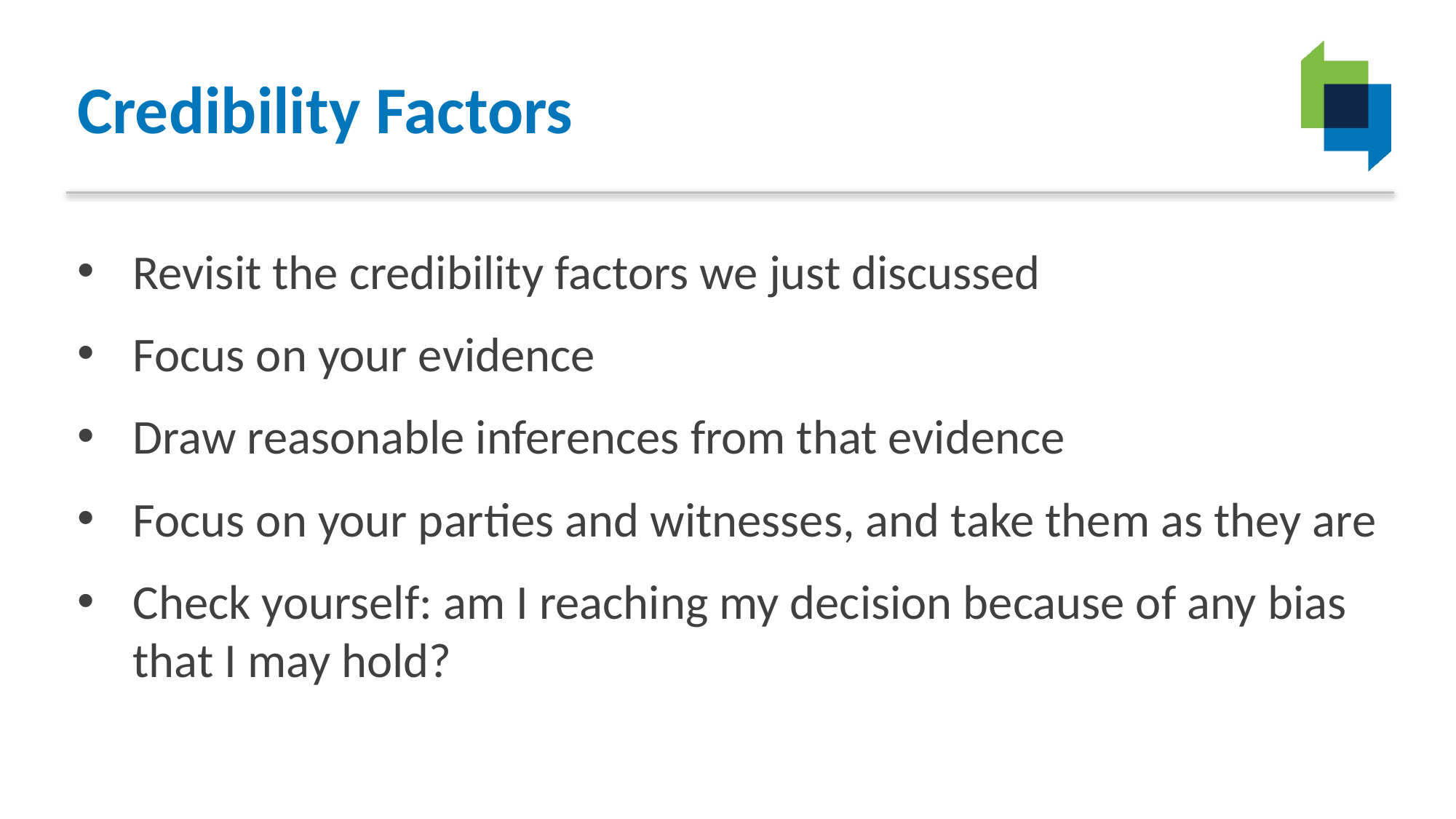

# Credibility Factors
Revisit the credibility factors we just discussed
Focus on your evidence
Draw reasonable inferences from that evidence
Focus on your parties and witnesses, and take them as they are
Check yourself: am I reaching my decision because of any bias that I may hold?